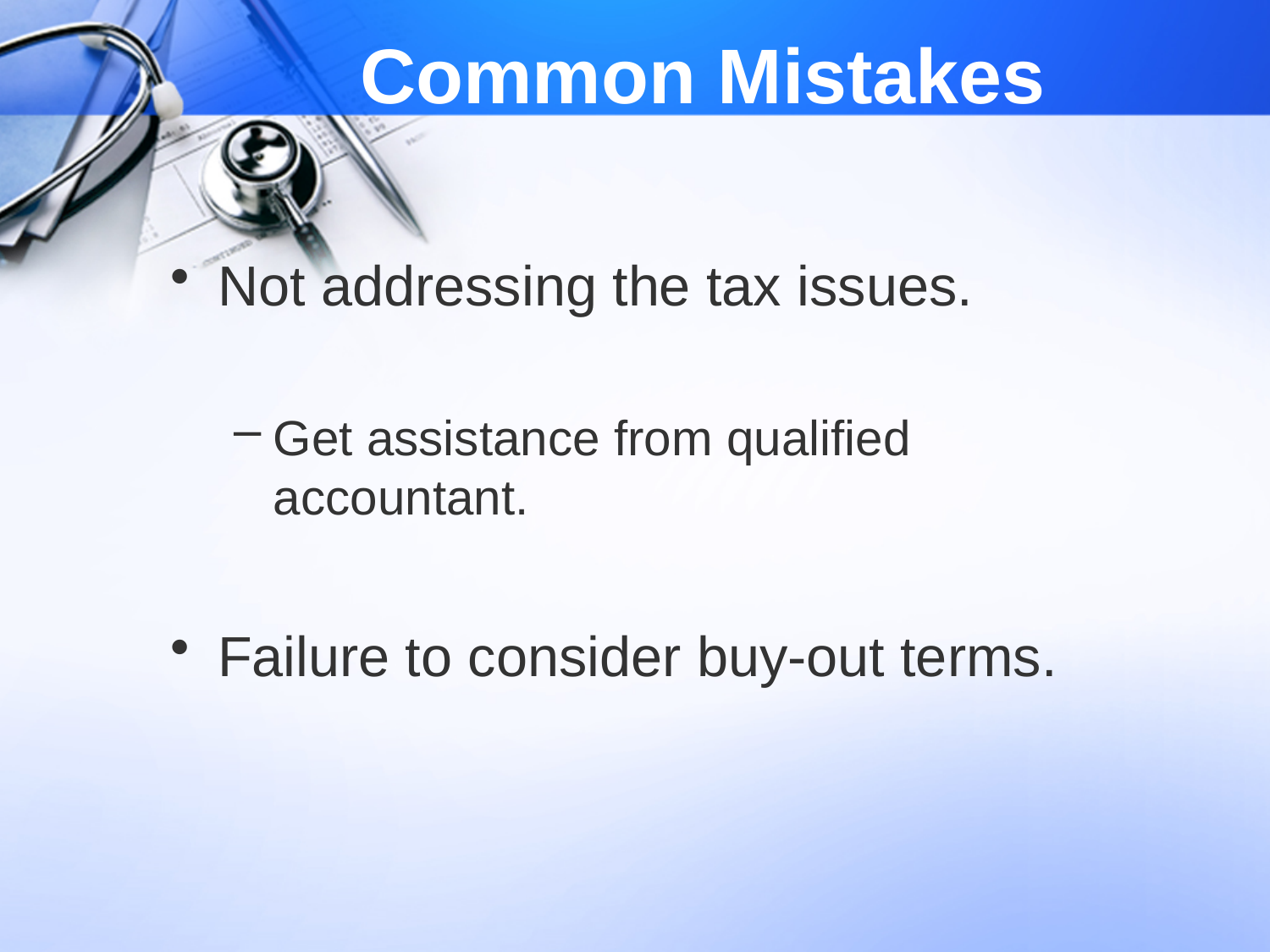

# Common Mistakes
Not addressing the tax issues.

Get assistance from qualified accountant.

Failure to consider buy-out terms.